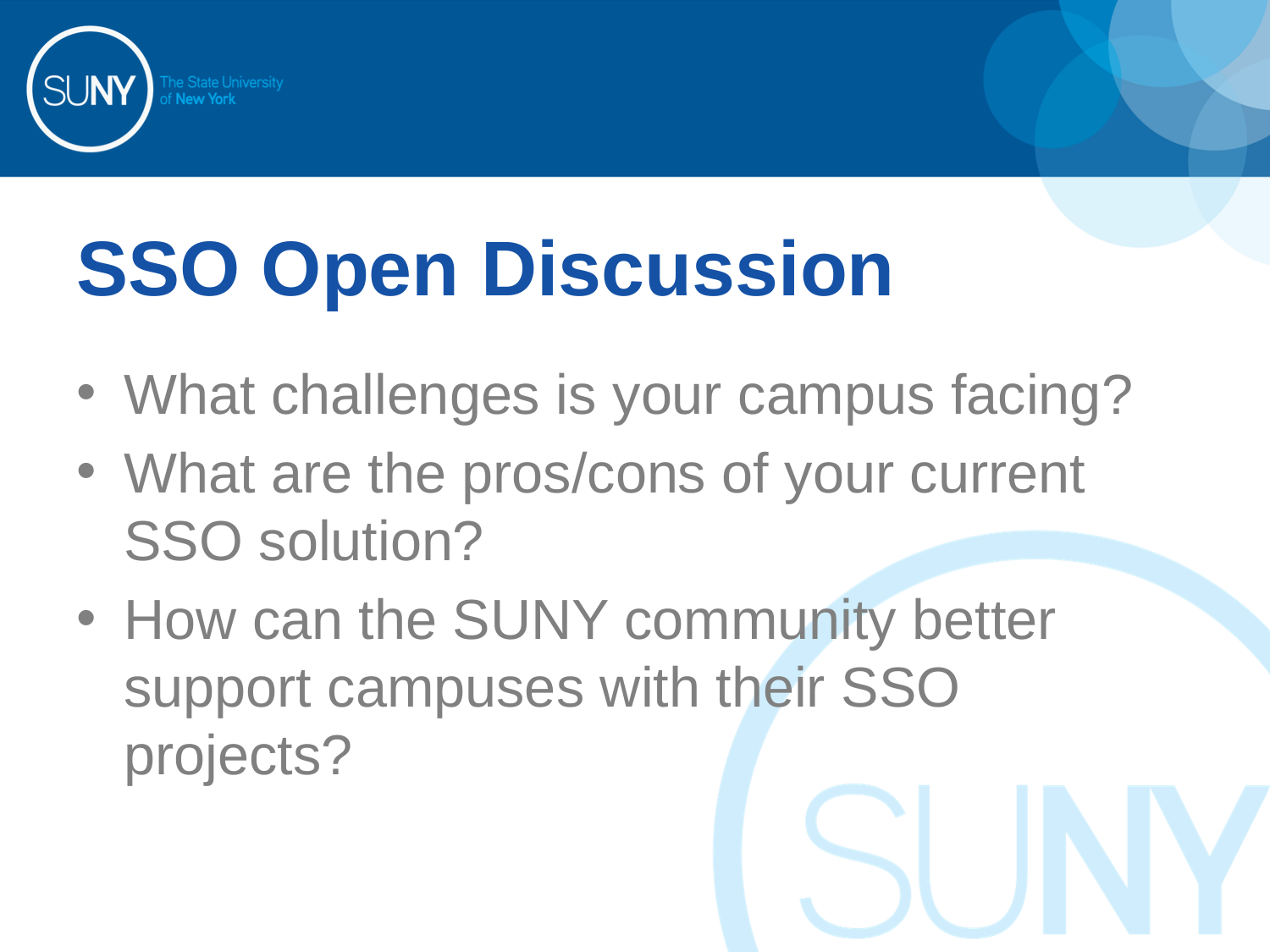

# SSO Open Discussion
What challenges is your campus facing?
What are the pros/cons of your current SSO solution?
How can the SUNY community better support campuses with their SSO projects?